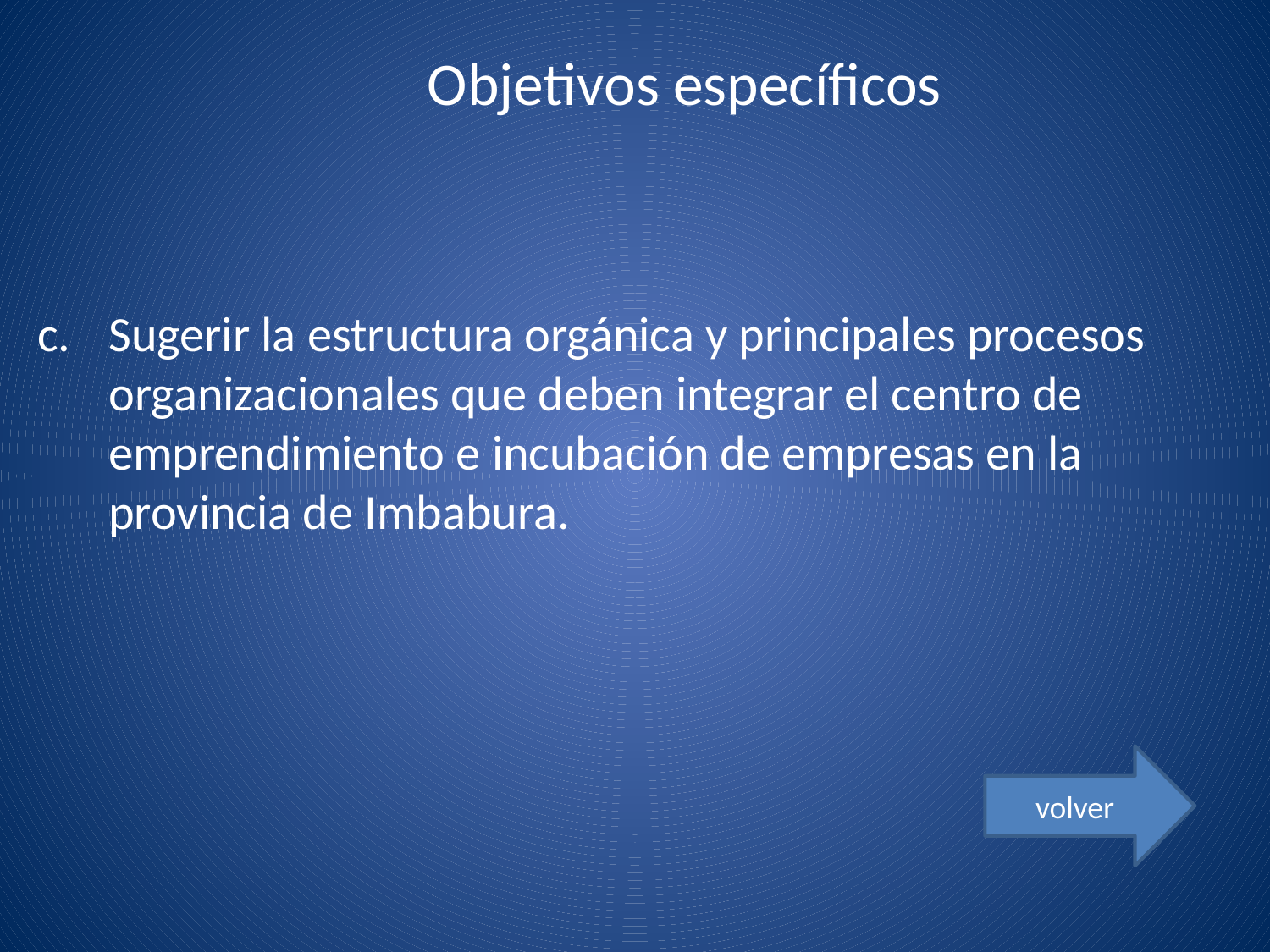

# Objetivos específicos

Sugerir la estructura orgánica y principales procesos organizacionales que deben integrar el centro de emprendimiento e incubación de empresas en la provincia de Imbabura.
volver